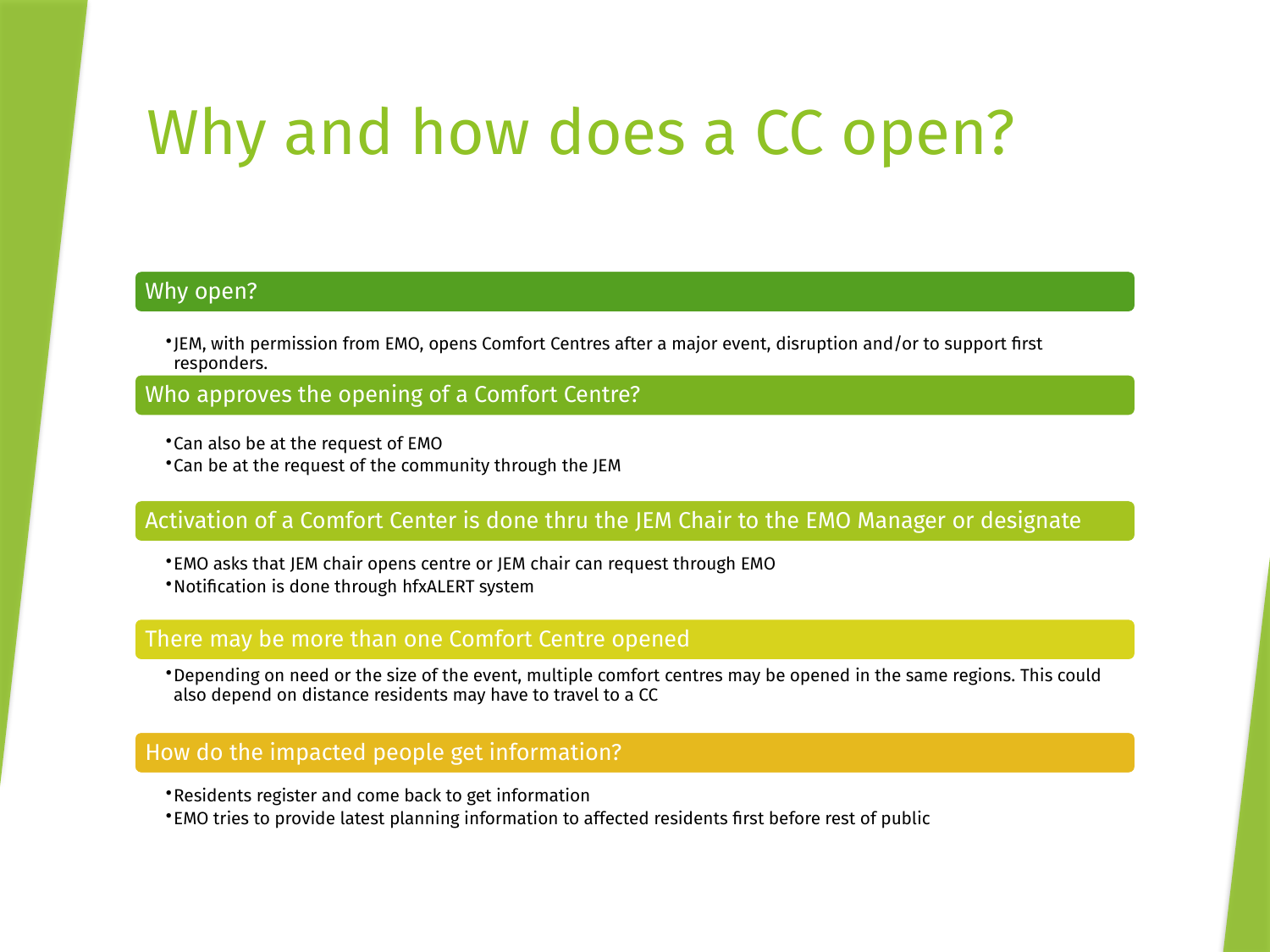

# Why and how does a CC open?
Why open?
JEM, with permission from EMO, opens Comfort Centres after a major event, disruption and/or to support first responders.
Who approves the opening of a Comfort Centre?
Can also be at the request of EMO
Can be at the request of the community through the JEM
Activation of a Comfort Center is done thru the JEM Chair to the EMO Manager or designate
EMO asks that JEM chair opens centre or JEM chair can request through EMO
Notification is done through hfxALERT system
There may be more than one Comfort Centre opened
Depending on need or the size of the event, multiple comfort centres may be opened in the same regions. This could also depend on distance residents may have to travel to a CC
How do the impacted people get information?
Residents register and come back to get information
EMO tries to provide latest planning information to affected residents first before rest of public